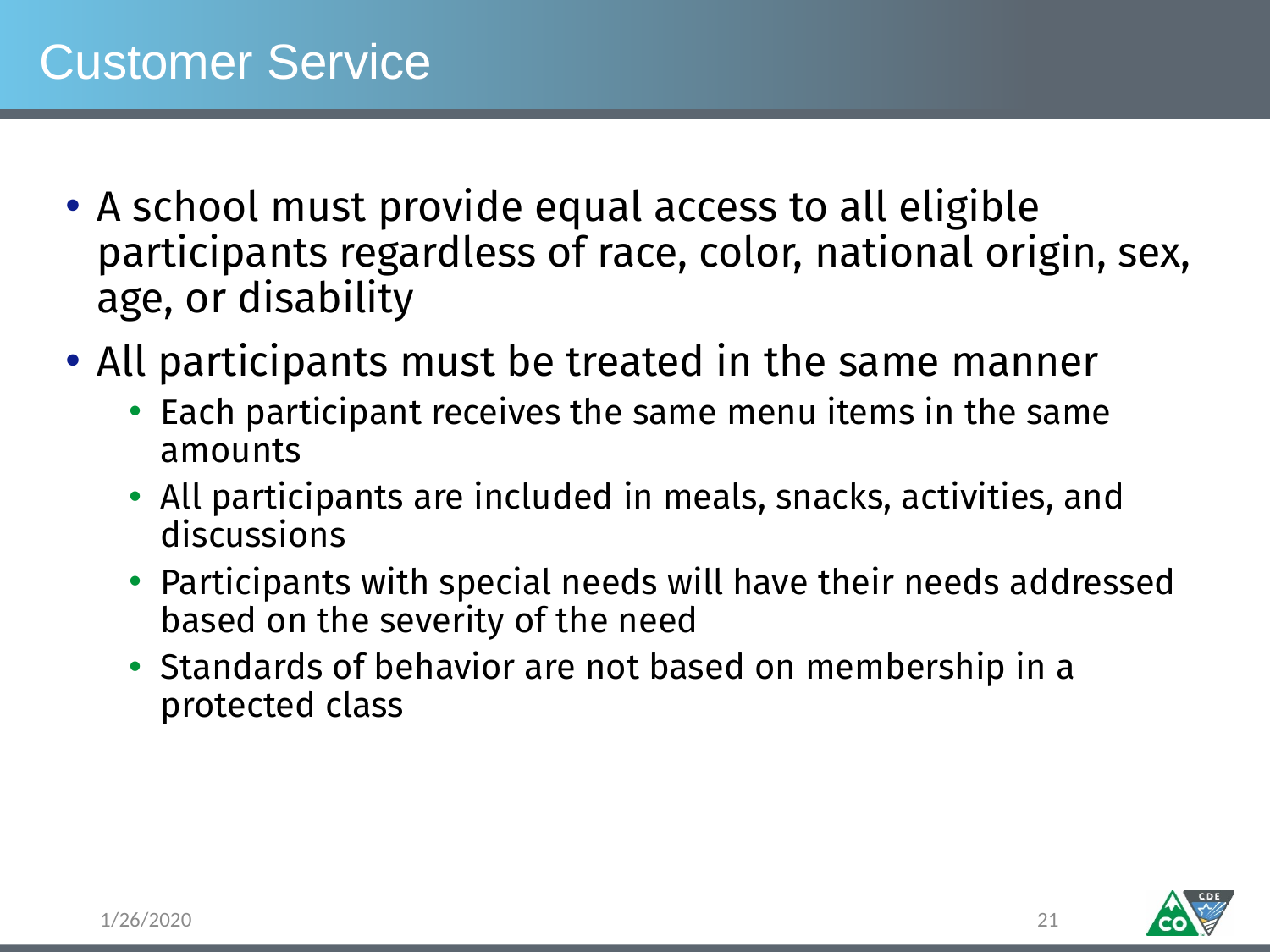

# Customer Service
A school must provide equal access to all eligible participants regardless of race, color, national origin, sex, age, or disability
All participants must be treated in the same manner
Each participant receives the same menu items in the same amounts
All participants are included in meals, snacks, activities, and discussions
Participants with special needs will have their needs addressed based on the severity of the need
Standards of behavior are not based on membership in a protected class